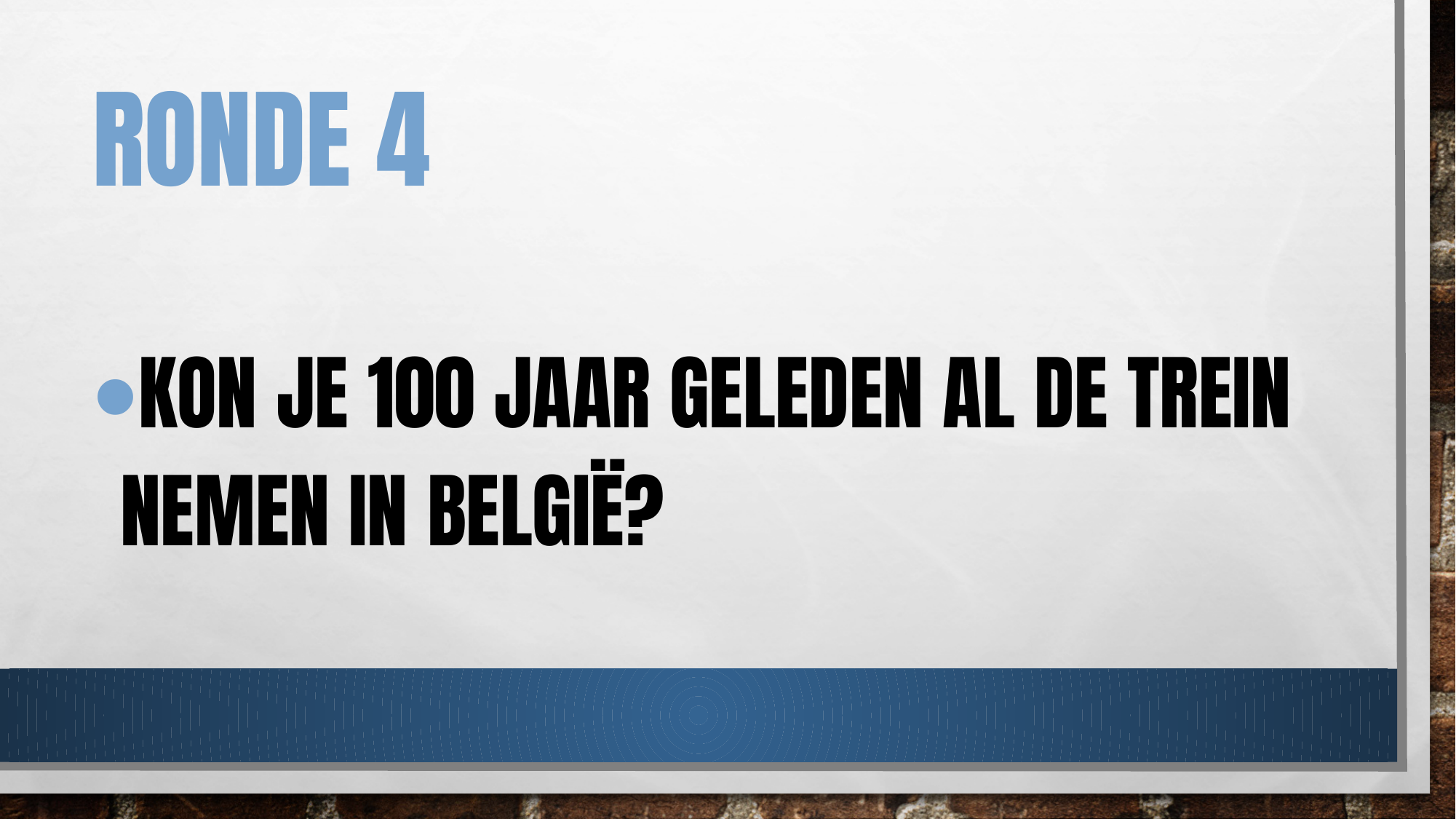

# Ronde 4
Kon je 100 jaar geleden al de trein nemen in België?